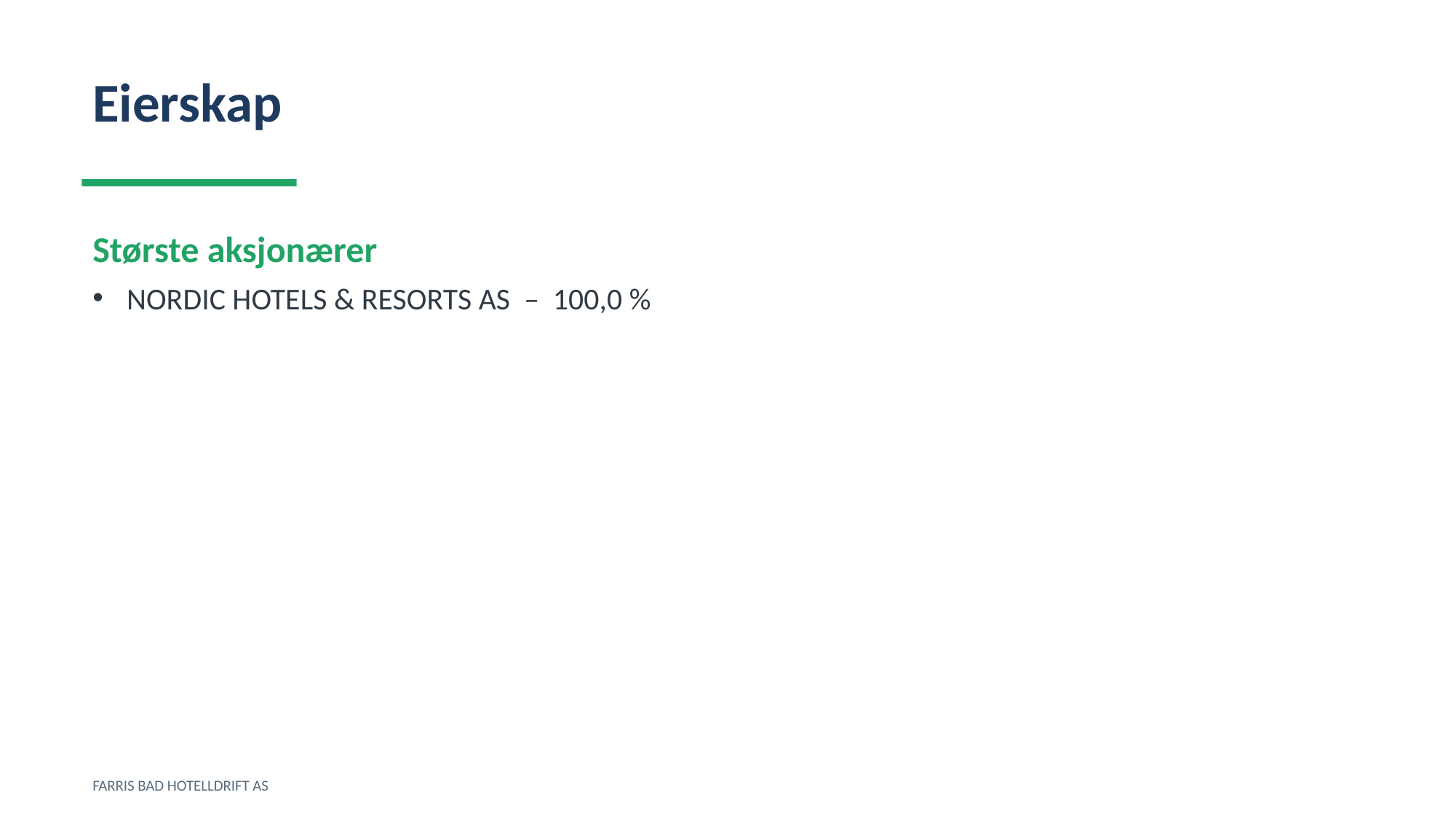

Eierskap

Største aksjonærer
NORDIC HOTELS & RESORTS AS  –  100,0 %
FARRIS BAD HOTELLDRIFT AS